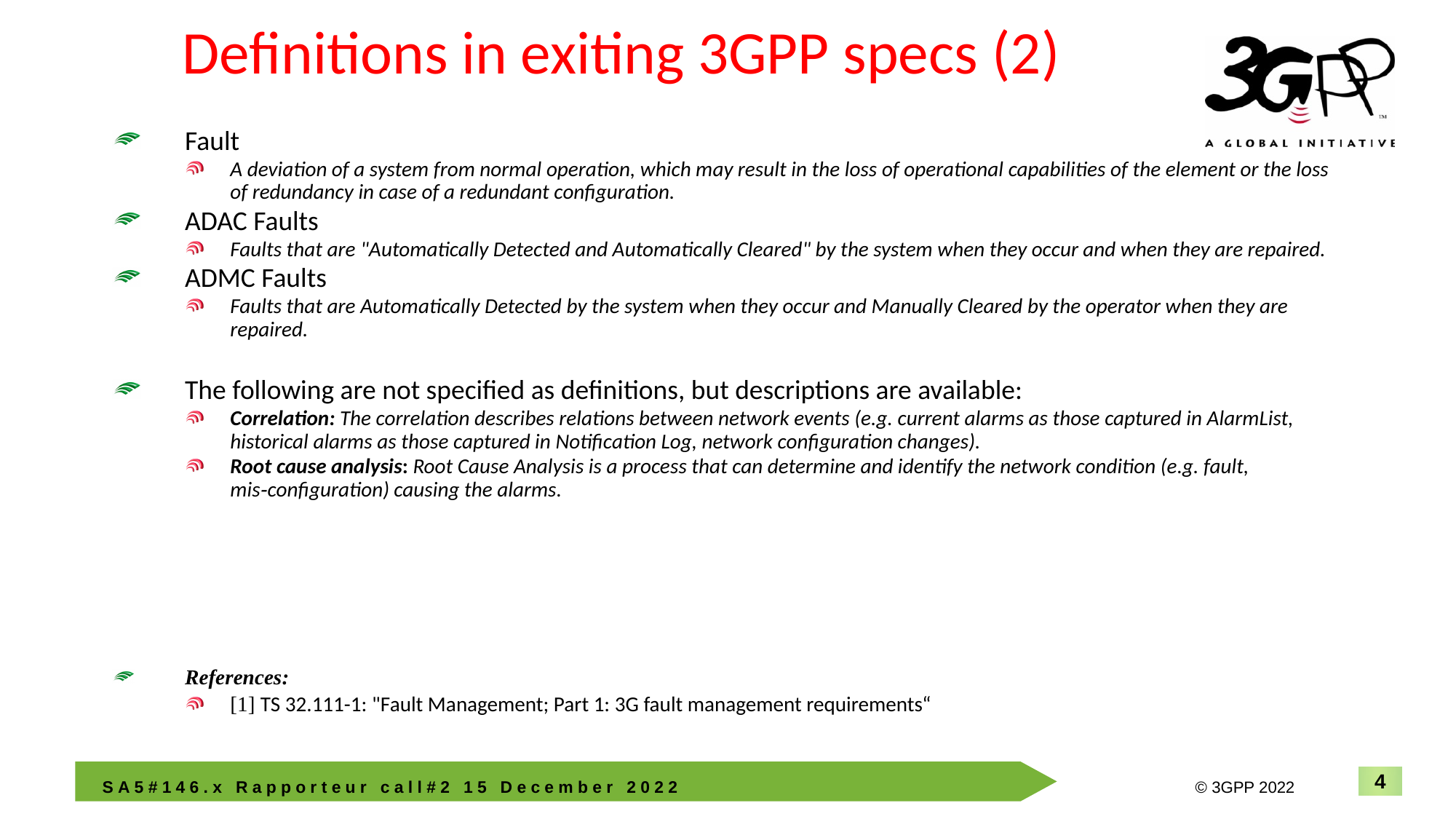

# Definitions in exiting 3GPP specs (2)
Fault
A deviation of a system from normal operation, which may result in the loss of operational capabilities of the element or the loss of redundancy in case of a redundant configuration.
ADAC Faults
Faults that are "Automatically Detected and Automatically Cleared" by the system when they occur and when they are repaired.
ADMC Faults
Faults that are Automatically Detected by the system when they occur and Manually Cleared by the operator when they are repaired.

The following are not specified as definitions, but descriptions are available:
Correlation: The correlation describes relations between network events (e.g. current alarms as those captured in AlarmList, historical alarms as those captured in Notification Log, network configuration changes).
Root cause analysis: Root Cause Analysis is a process that can determine and identify the network condition (e.g. fault, mis‑configuration) causing the alarms.

References:
[1] TS 32.111-1: "Fault Management; Part 1: 3G fault management requirements“